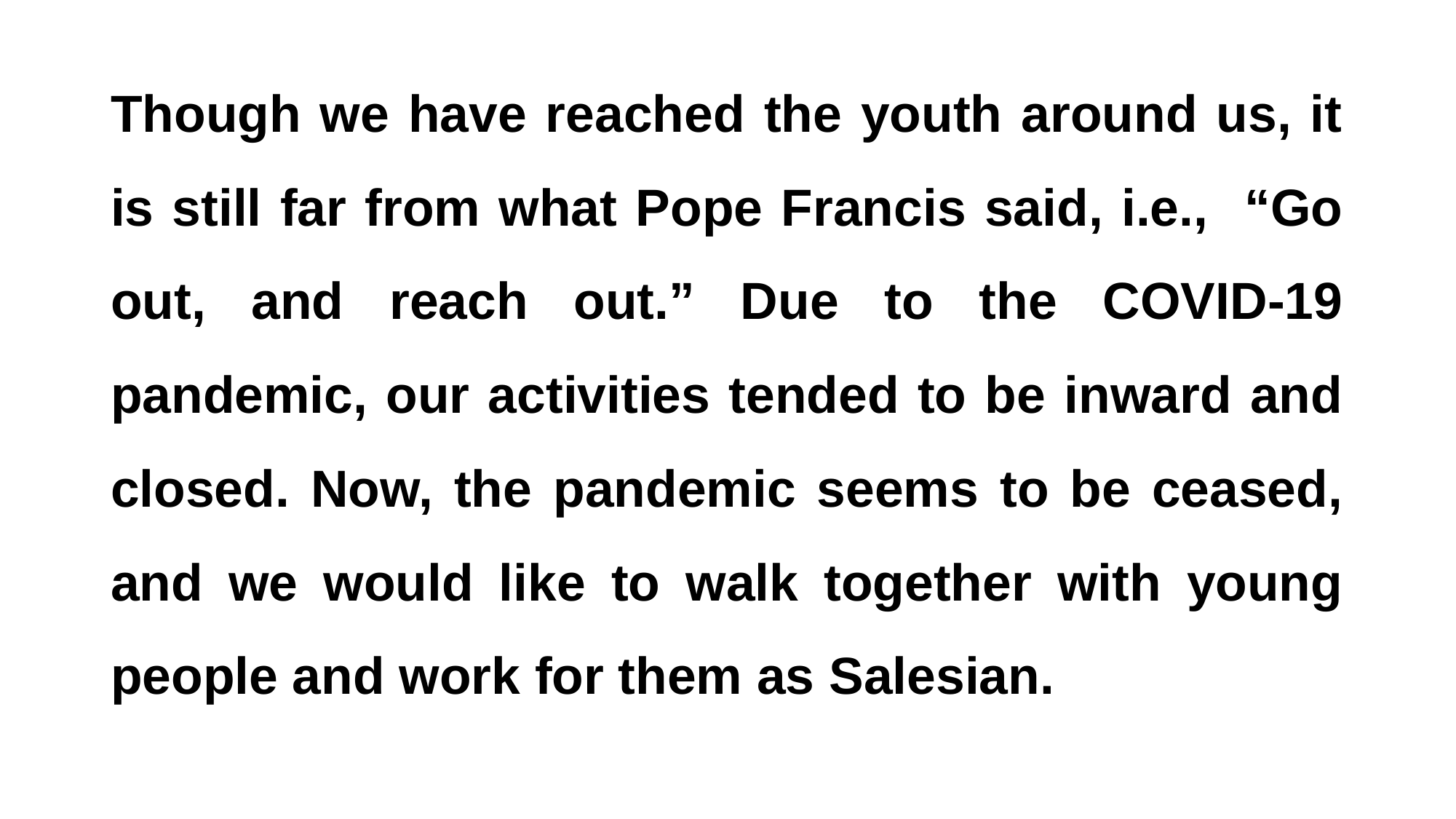

Though we have reached the youth around us, it is still far from what Pope Francis said, i.e.,  “Go out, and reach out.” Due to the COVID-19 pandemic, our activities tended to be inward and closed. Now, the pandemic seems to be ceased, and we would like to walk together with young people and work for them as Salesian.